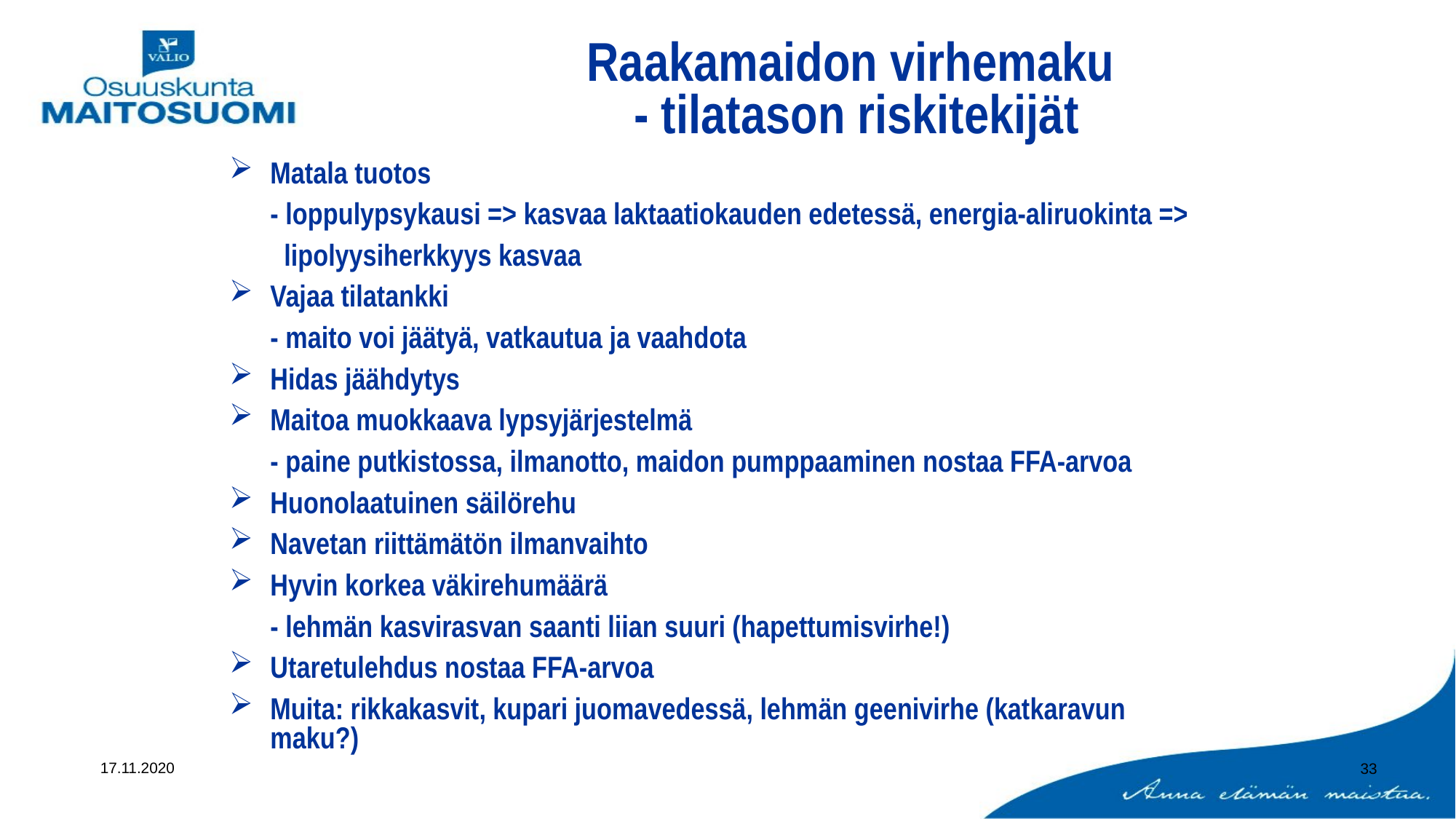

Raakamaidon virhemaku
- tilatason riskitekijät
Matala tuotos
	- loppulypsykausi => kasvaa laktaatiokauden edetessä, energia-aliruokinta =>
	  lipolyysiherkkyys kasvaa
Vajaa tilatankki
	- maito voi jäätyä, vatkautua ja vaahdota
Hidas jäähdytys
Maitoa muokkaava lypsyjärjestelmä
	- paine putkistossa, ilmanotto, maidon pumppaaminen nostaa FFA-arvoa
Huonolaatuinen säilörehu
Navetan riittämätön ilmanvaihto
Hyvin korkea väkirehumäärä
	- lehmän kasvirasvan saanti liian suuri (hapettumisvirhe!)
Utaretulehdus nostaa FFA-arvoa
Muita: rikkakasvit, kupari juomavedessä, lehmän geenivirhe (katkaravun maku?)
17.11.2020
33